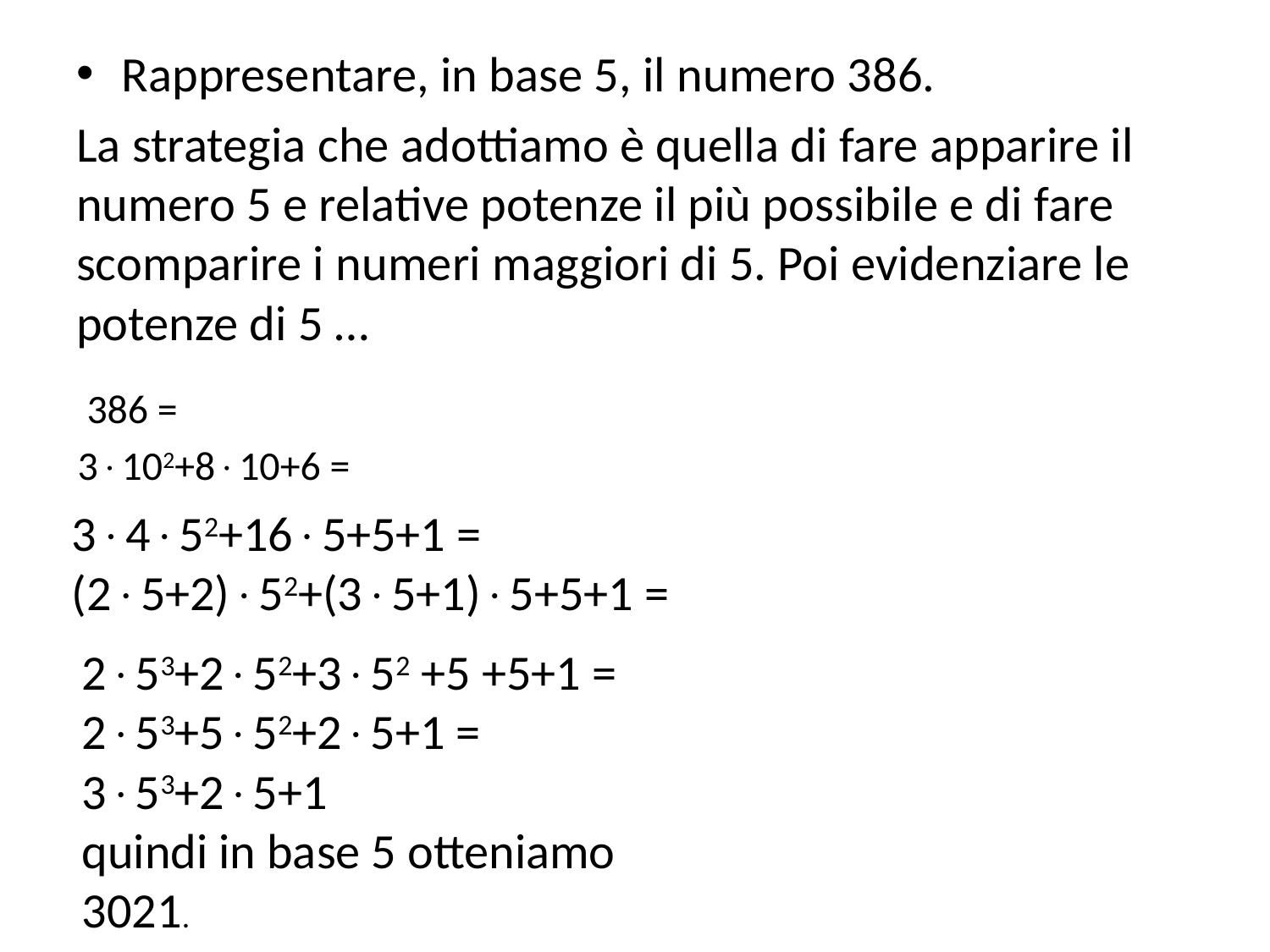

Rappresentare, in base 5, il numero 386.
La strategia che adottiamo è quella di fare apparire il numero 5 e relative potenze il più possibile e di fare scomparire i numeri maggiori di 5. Poi evidenziare le potenze di 5 …
 386 =
3⋅102+8⋅10+6 =
3⋅4⋅52+16⋅5+5+1 =
(2⋅5+2)⋅52+(3⋅5+1)⋅5+5+1 =
2⋅53+2⋅52+3⋅52 +5 +5+1 =
2⋅53+5⋅52+2⋅5+1 =
3⋅53+2⋅5+1
quindi in base 5 otteniamo 3021.